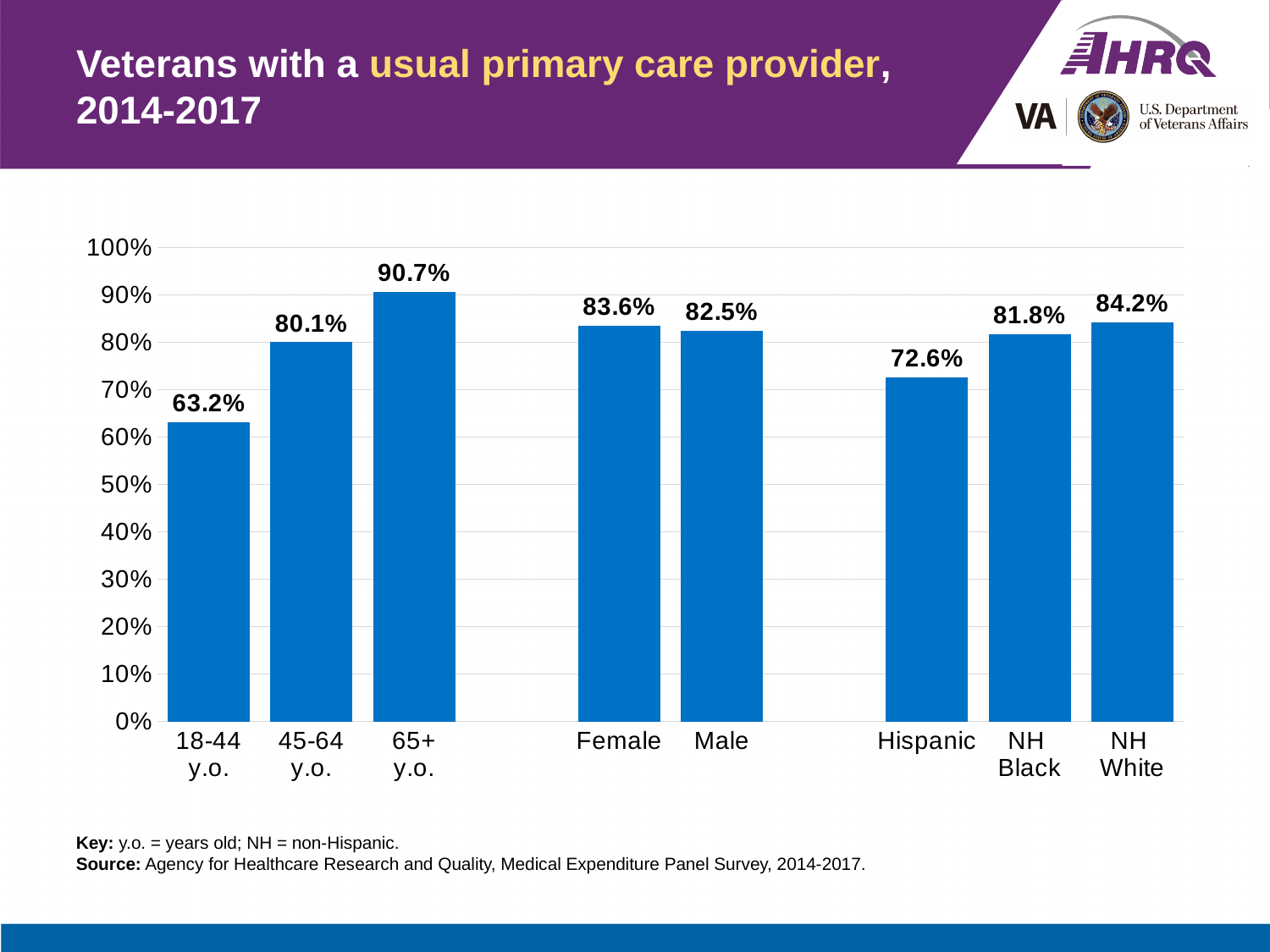

# Veterans with a usual primary care provider, 2014-2017

### Chart

| Category | Column1 |
|---|---|
| 18-44
y.o. | 0.632 |
| 45-64
y.o. | 0.801 |
| 65+
y.o. | 0.907 |
|  | None |
| Female | 0.836 |
| Male | 0.825 |
|  | None |
| Hispanic | 0.726 |
| NH
Black | 0.818 |
| NH
White | 0.842 |
Key: y.o. = years old; NH = non-Hispanic.
Source: Agency for Healthcare Research and Quality, Medical Expenditure Panel Survey, 2014-2017.